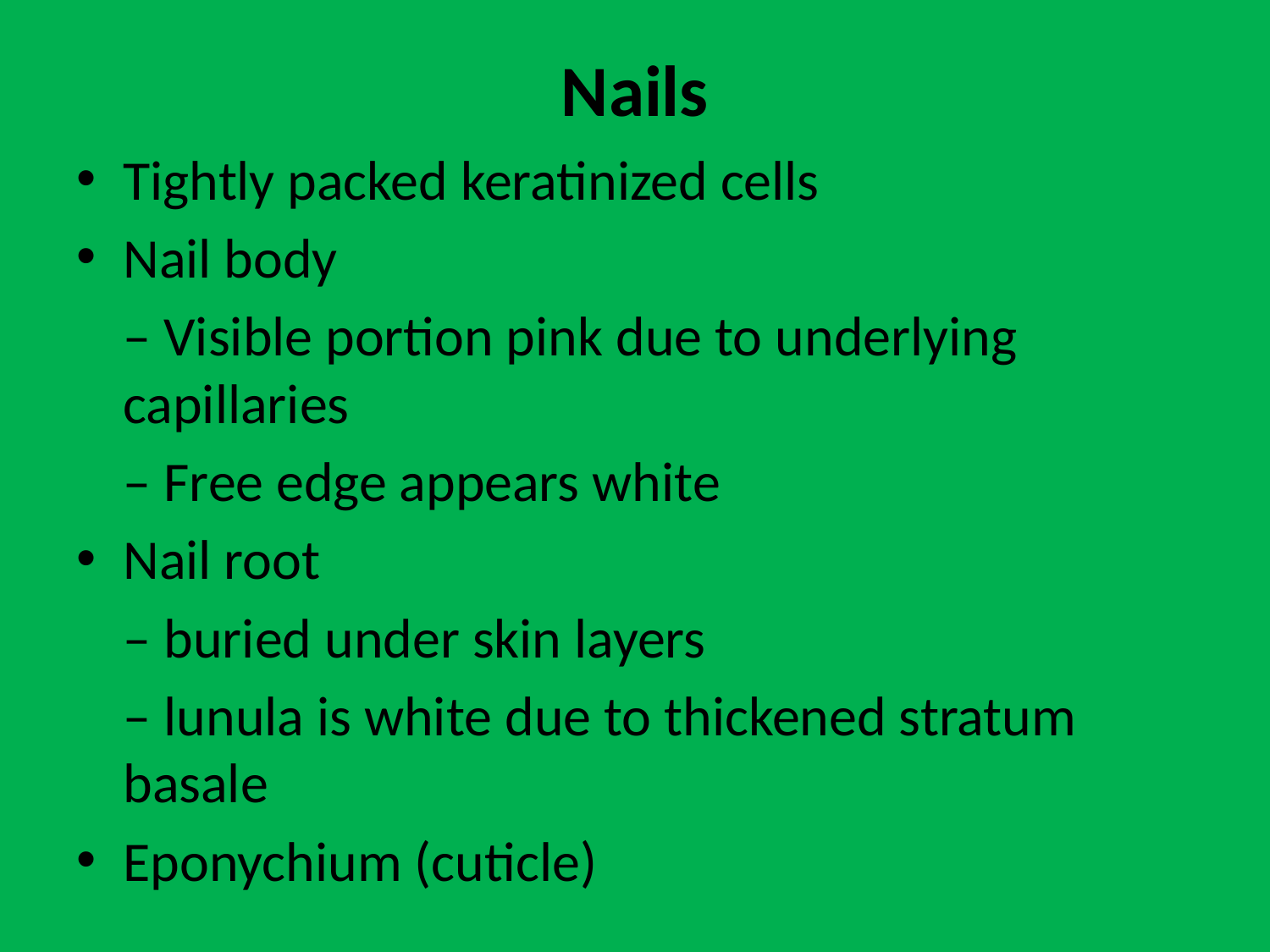

# Nails
Tightly packed keratinized cells
Nail body
		– Visible portion pink due to underlying capillaries
		– Free edge appears white
Nail root
		– buried under skin layers
		– lunula is white due to thickened stratum basale
Eponychium (cuticle)